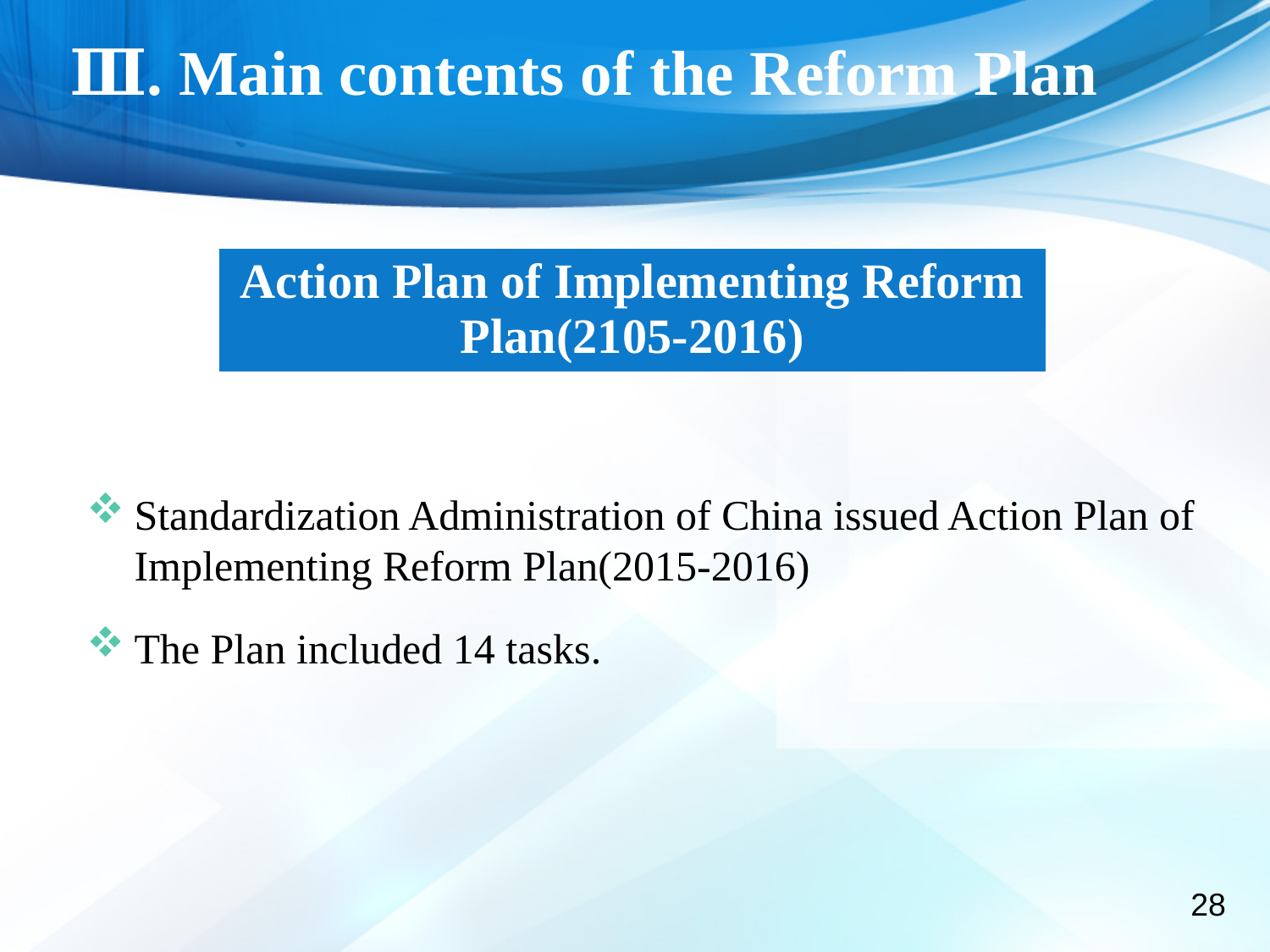

Ⅲ. Main contents of the Reform Plan
| Action Plan of Implementing Reform Plan(2105-2016) |
| --- |
Standardization Administration of China issued Action Plan of Implementing Reform Plan(2015-2016)
The Plan included 14 tasks.

28